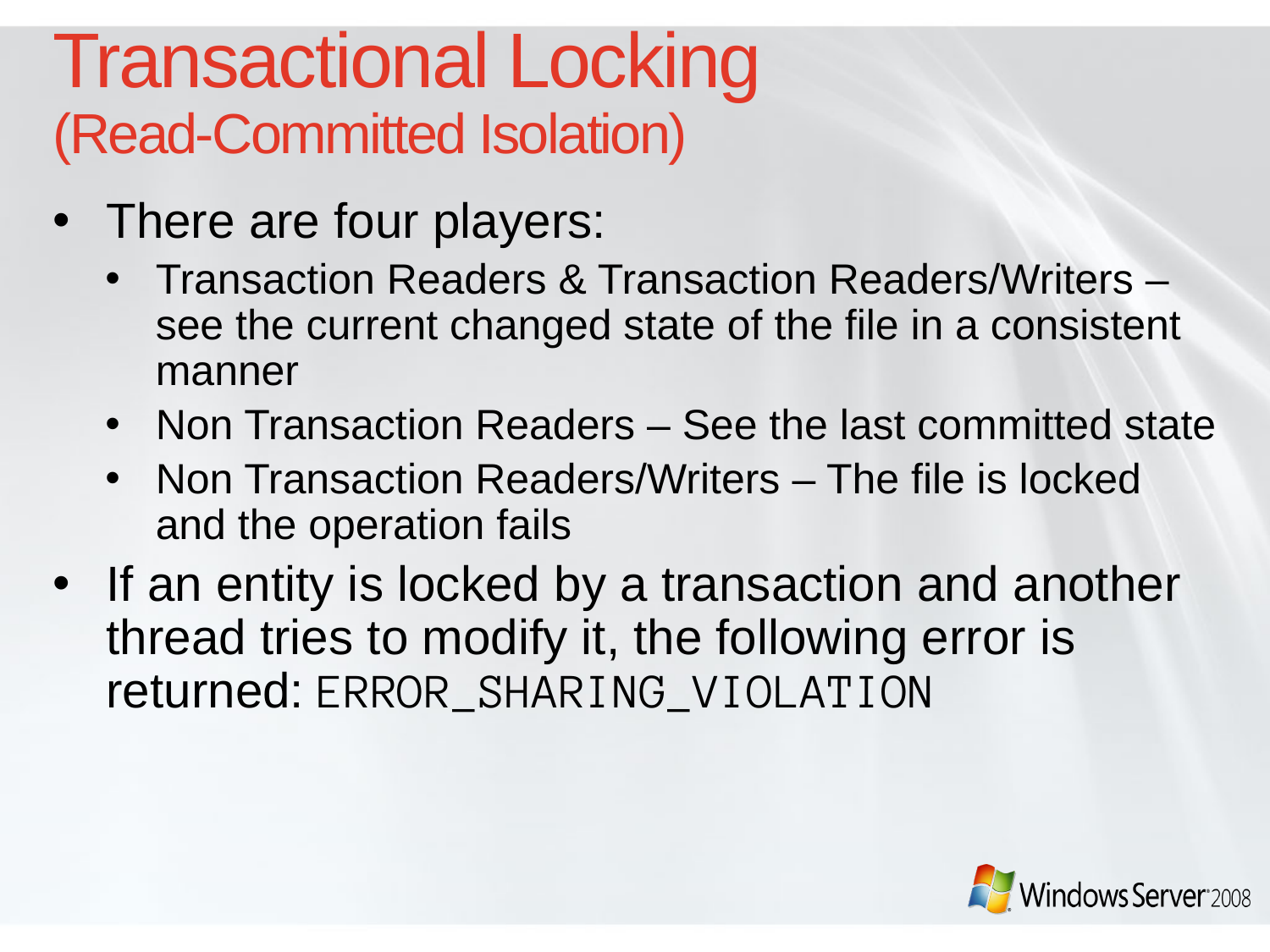

# Transactional Locking (Read-Committed Isolation)
There are four players:
Transaction Readers & Transaction Readers/Writers – see the current changed state of the file in a consistent manner
Non Transaction Readers – See the last committed state
Non Transaction Readers/Writers – The file is locked and the operation fails
If an entity is locked by a transaction and another thread tries to modify it, the following error is returned: ERROR_SHARING_VIOLATION